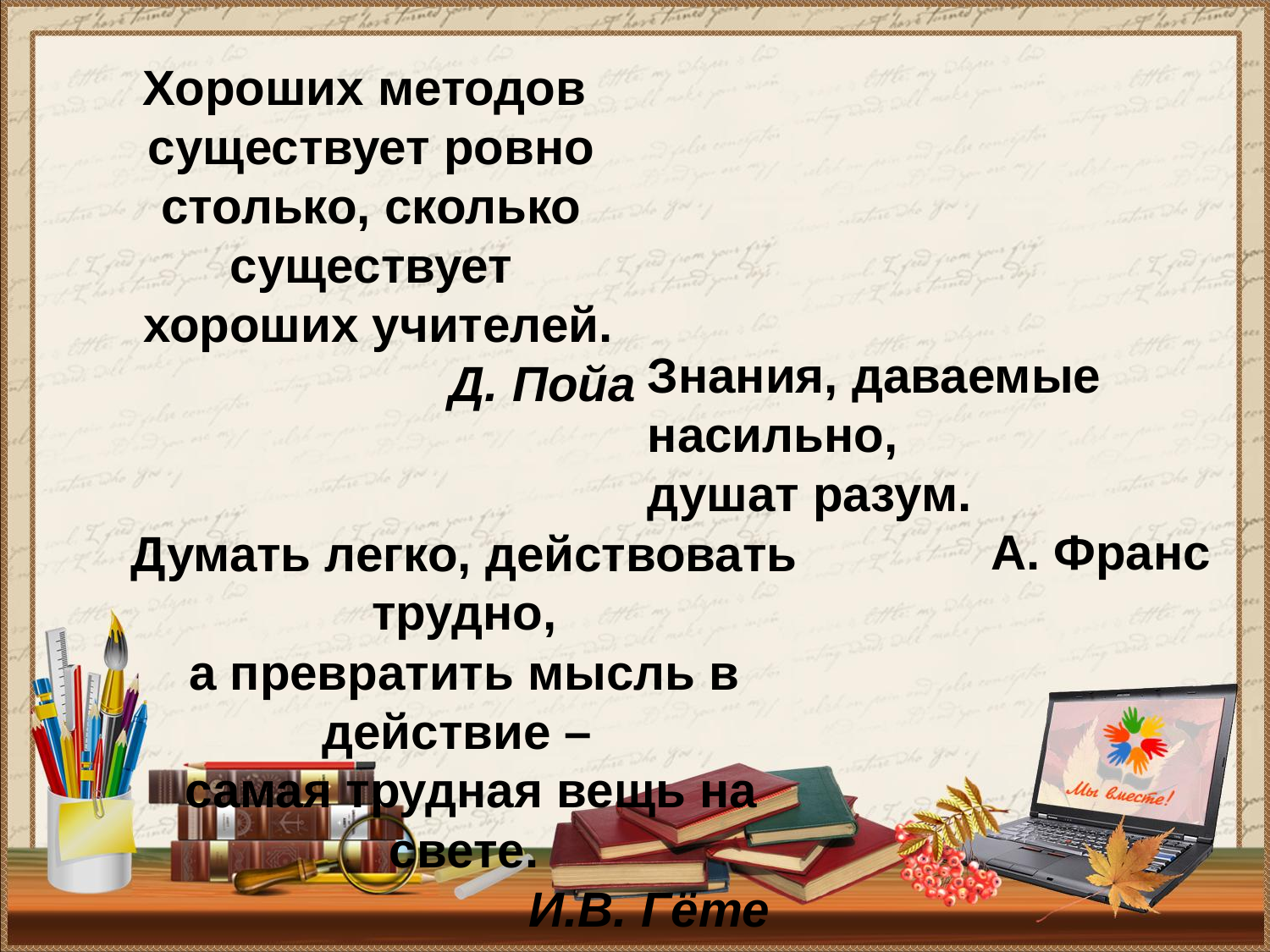

Хороших методов
существует ровно
столько, сколько существует
 хороших учителей.
                         Д. Пойа
Знания, даваемые насильно,
душат разум.
                         А. Франс
Думать легко, действовать трудно,
а превратить мысль в действие –
 самая трудная вещь на свете.
                           И.В. Гёте